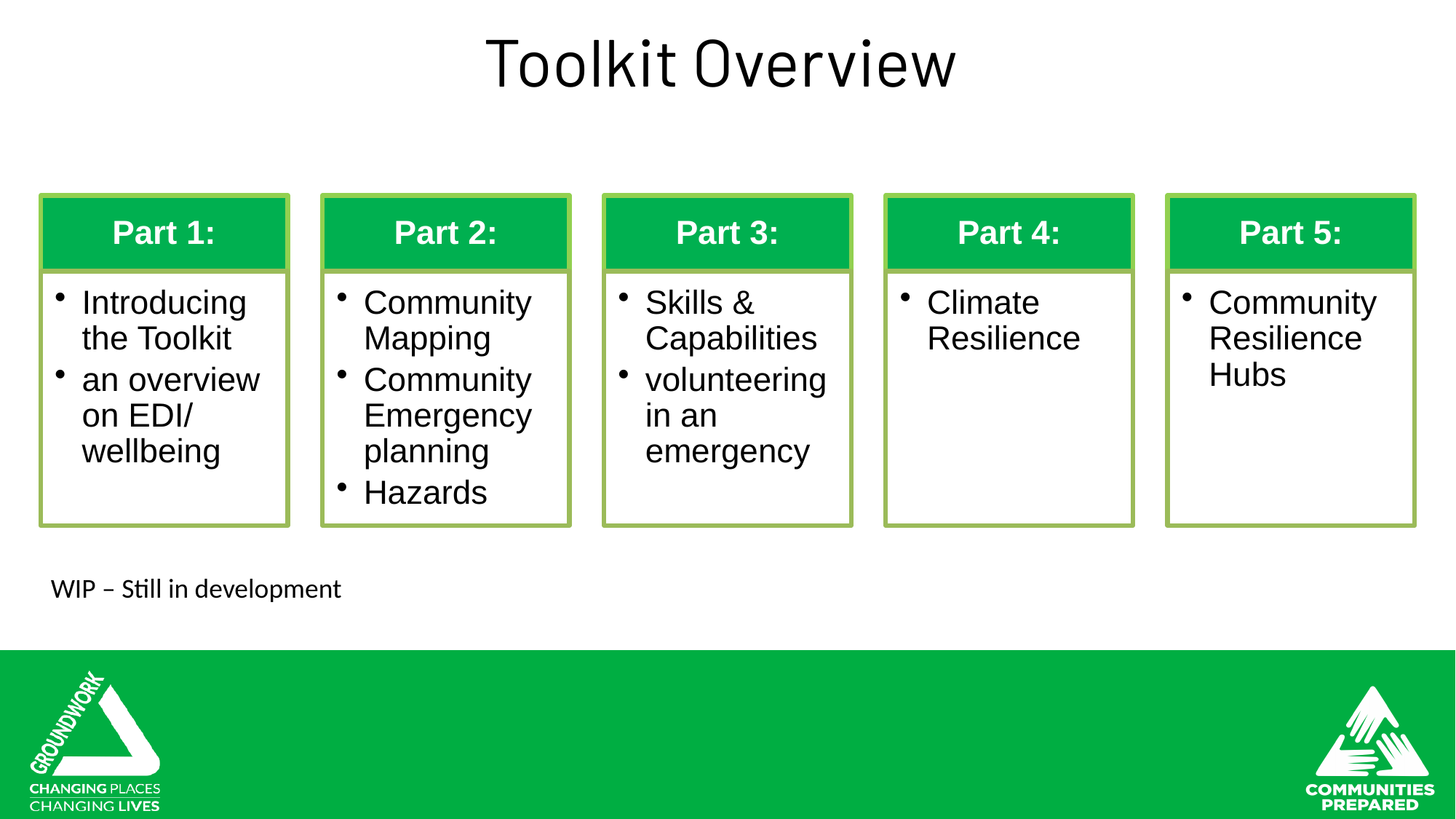

Toolkit Overview
Part 1:
Introducing the Toolkit
an overview on EDI/ wellbeing
Part 2:
Community Mapping
Community Emergency planning
Hazards
Part 3:
Skills & Capabilities
volunteering in an emergency
Part 4:
Climate Resilience
Part 5:
Community Resilience Hubs
WIP – Still in development